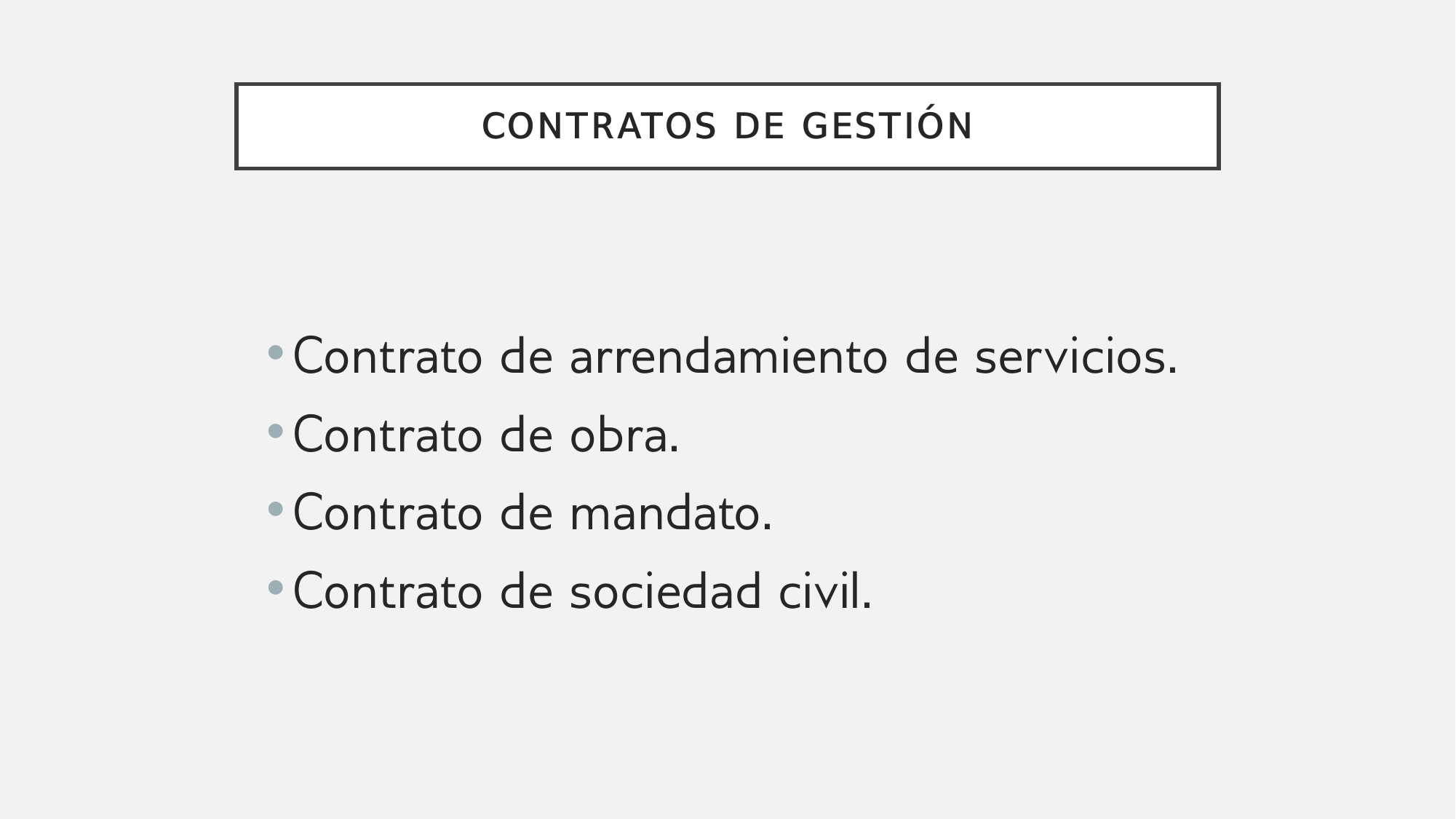

# CONTRATOS DE GESTIÓN
Contrato de arrendamiento de servicios.
Contrato de obra.
Contrato de mandato.
Contrato de sociedad civil.